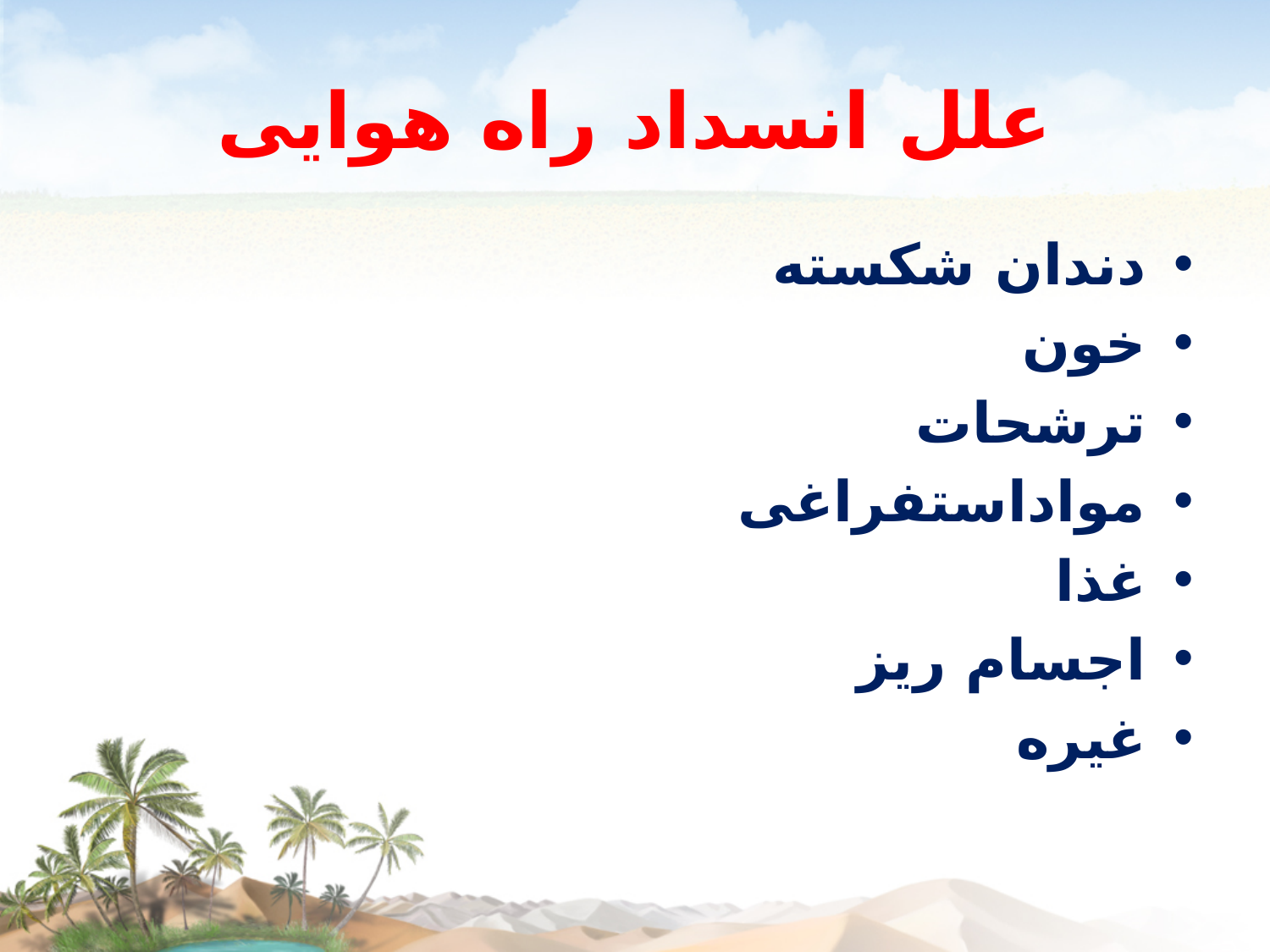

# علل انسداد راه هوایی
دندان شکسته
خون
ترشحات
مواداستفراغی
غذا
اجسام ریز
غیره